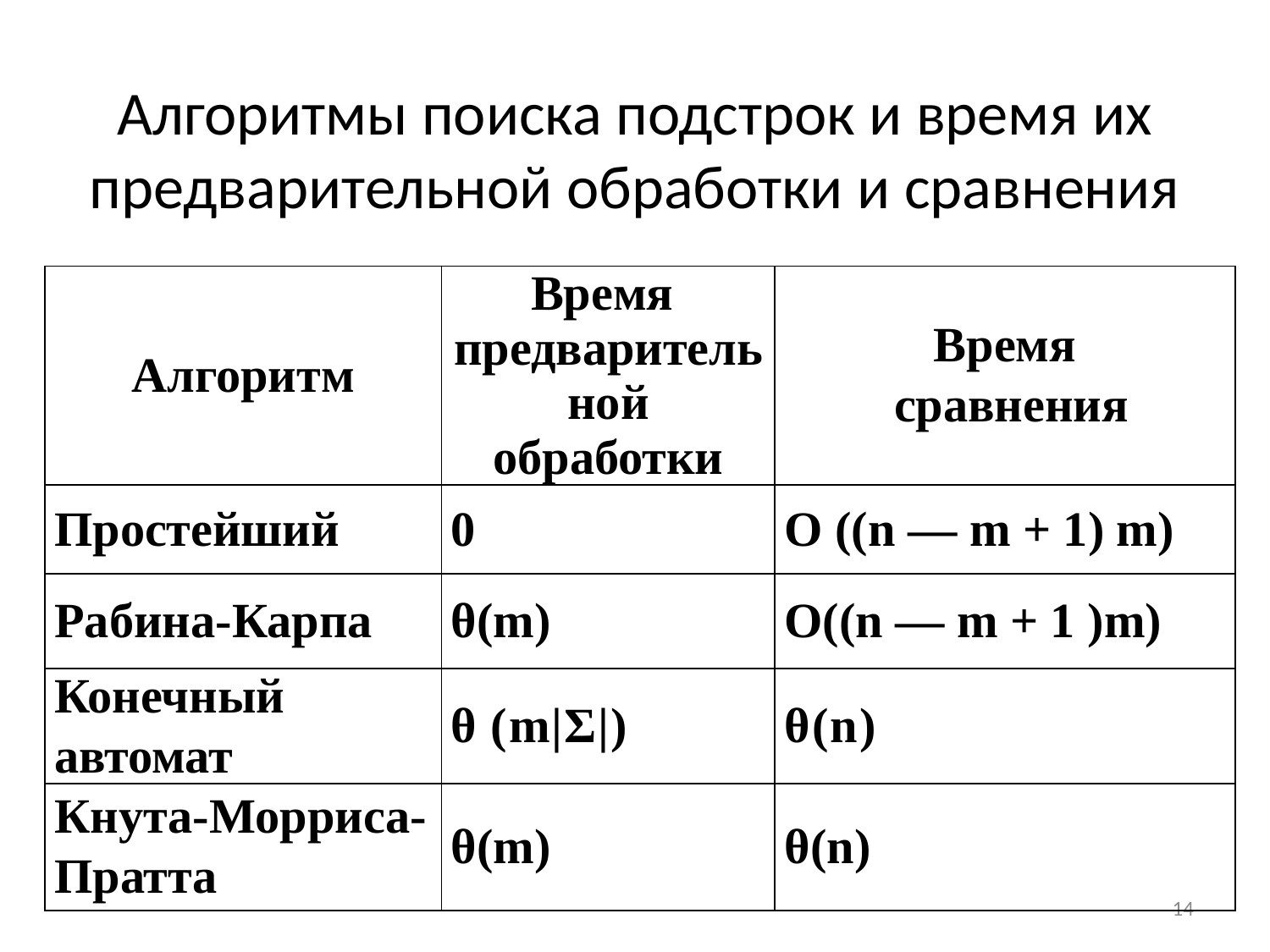

# Алгоритмы поиска подстрок и время их предварительной обработки и сравнения
| Алгоритм | Время предварительной обработки | Время сравнения |
| --- | --- | --- |
| Простейший | 0 | О ((n — m + 1) m) |
| Рабина-Карпа | θ(m) | О((n — m + 1 )m) |
| Конечный автомат | θ (m|Σ|) | θ(n) |
| Кнута-Морриса- Пратта | θ(m) | θ(n) |
14